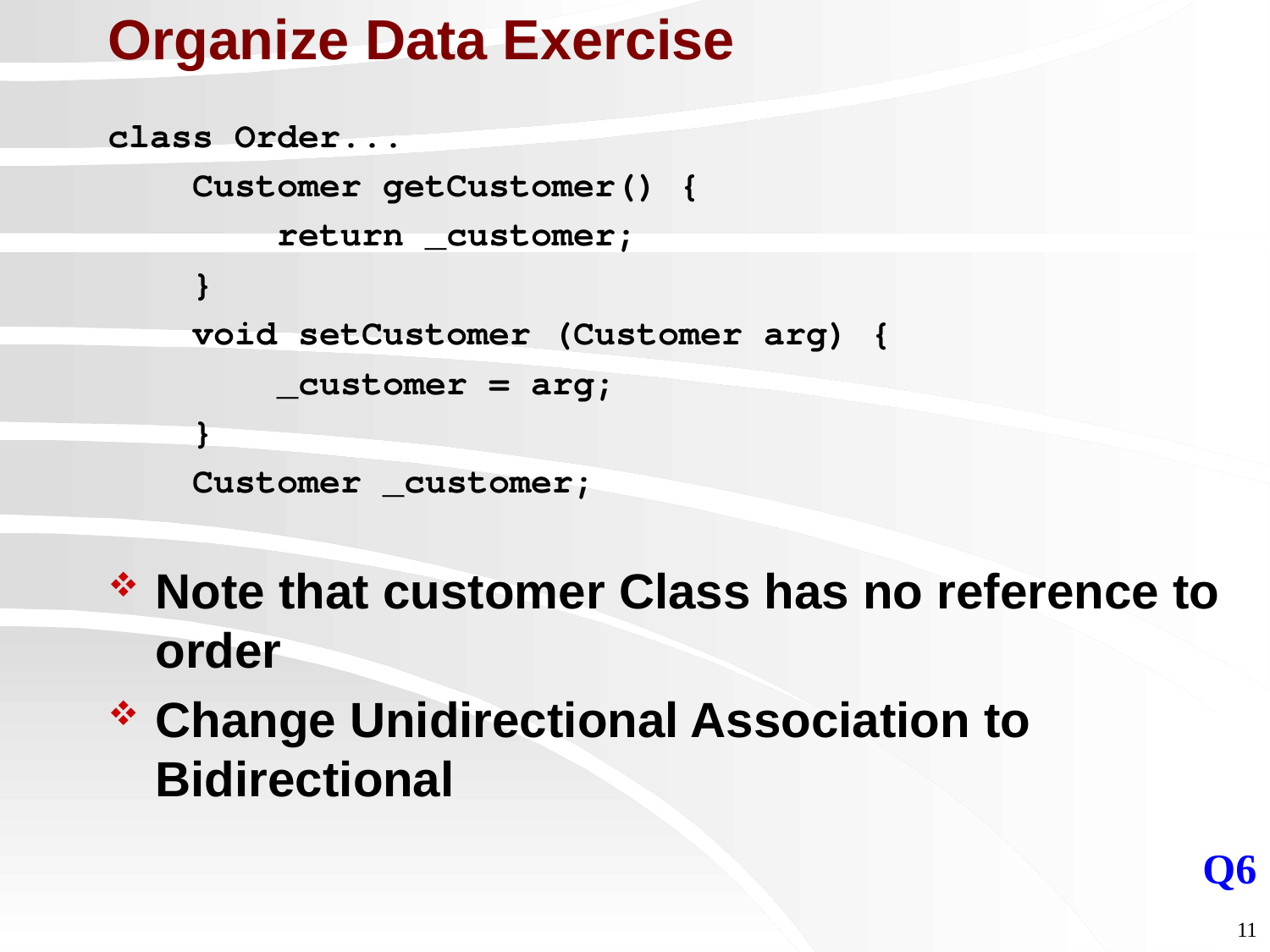

# Organize Data Exercise
class Order...
    Customer getCustomer() {
        return _customer;
    }
    void setCustomer (Customer arg) {
        _customer = arg;
    }
    Customer _customer;

Note that customer Class has no reference to order
Change Unidirectional Association to Bidirectional
Q6